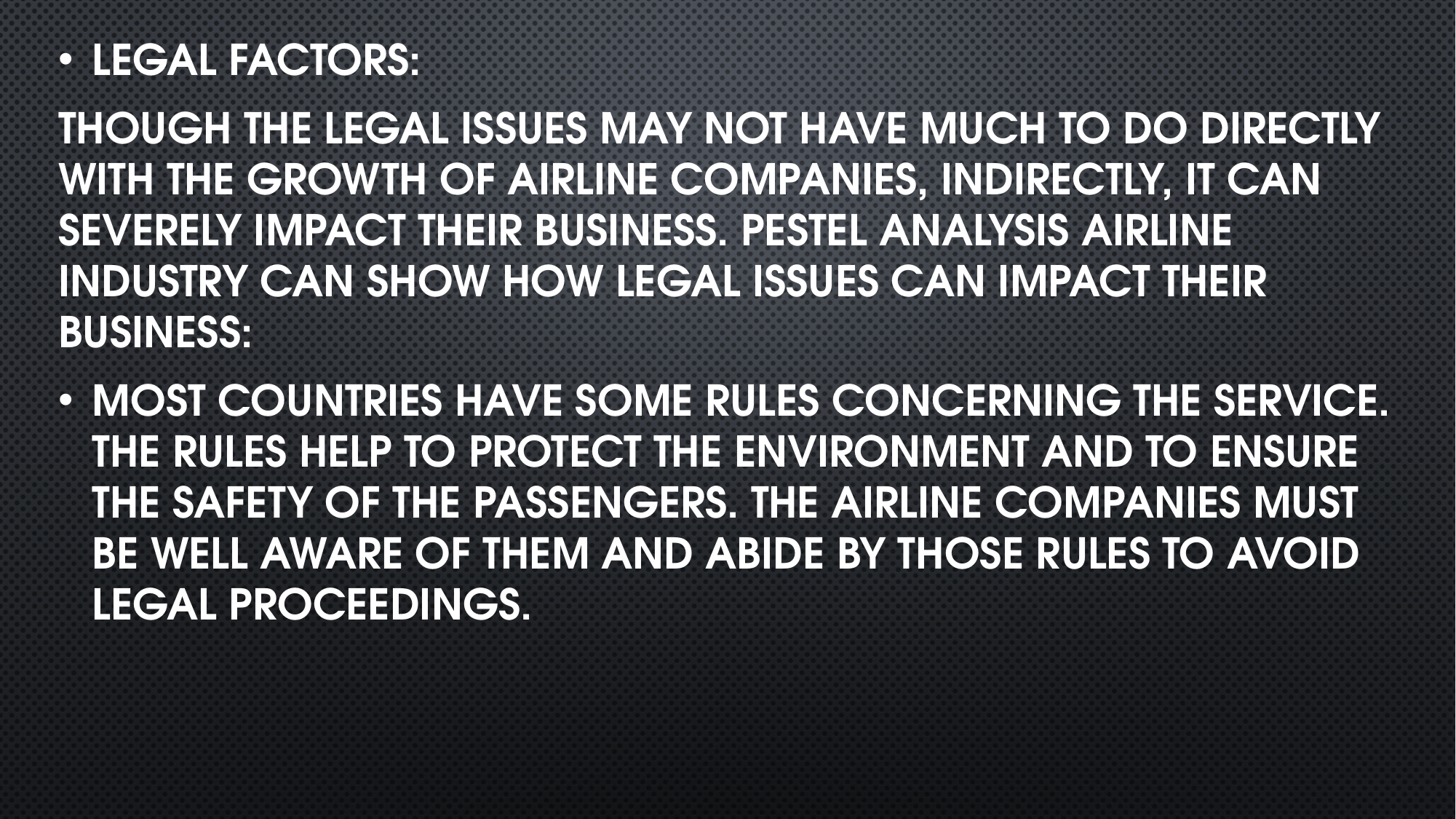

Legal Factors:
Though the legal issues may not have much to do directly with the growth of airline companies, indirectly, it can severely impact their business. PESTEL analysis airline industry can show how legal issues can impact their business:
Most countries have some rules concerning the service. The rules help to protect the environment and to ensure the safety of the passengers. The airline companies must be well aware of them and abide by those rules to avoid legal proceedings.